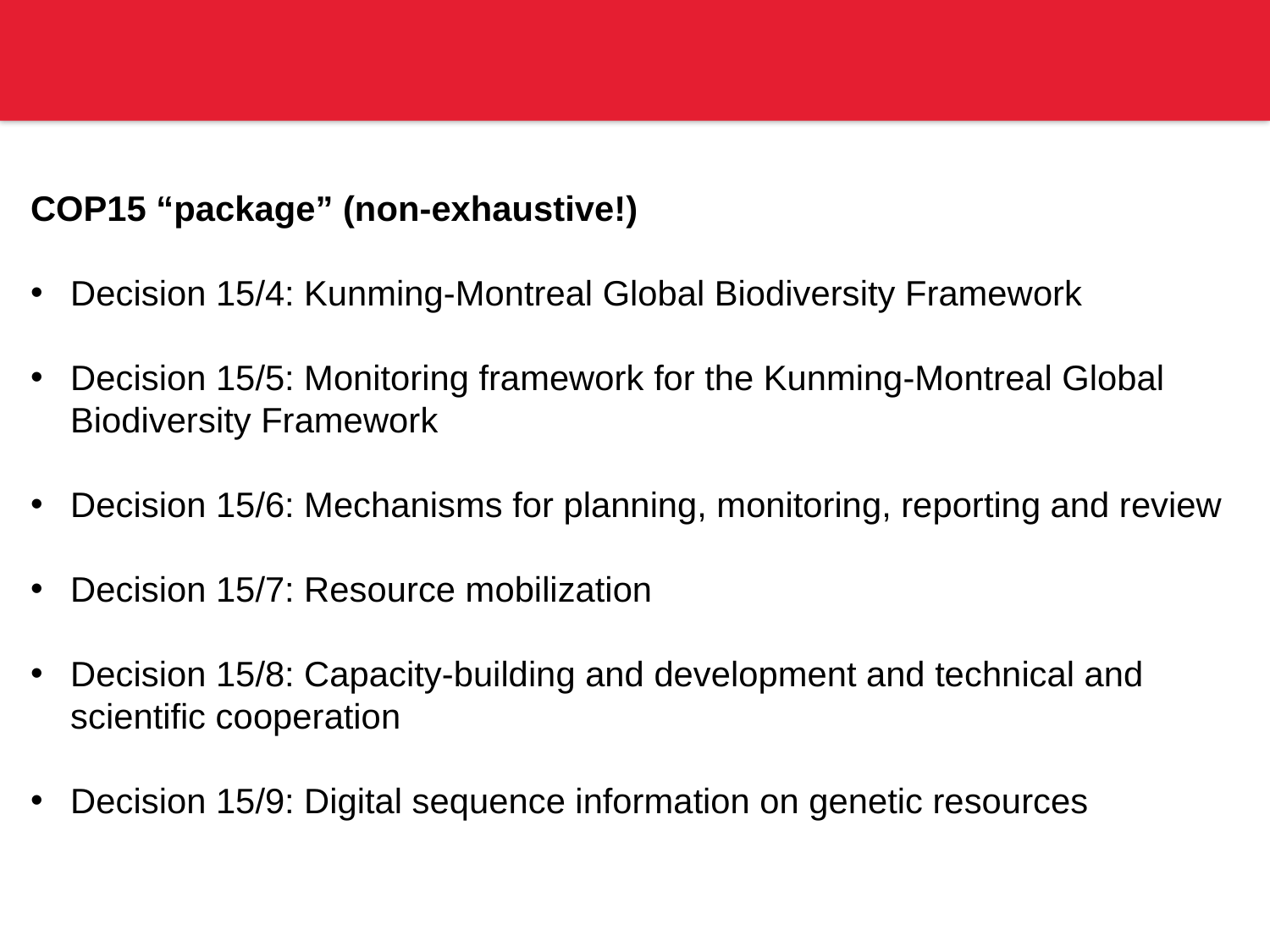

COP15 “package” (non-exhaustive!)

Decision 15/4: Kunming-Montreal Global Biodiversity Framework

Decision 15/5: Monitoring framework for the Kunming-Montreal Global Biodiversity Framework

Decision 15/6: Mechanisms for planning, monitoring, reporting and review

Decision 15/7: Resource mobilization

Decision 15/8: Capacity-building and development and technical and scientific cooperation

Decision 15/9: Digital sequence information on genetic resources